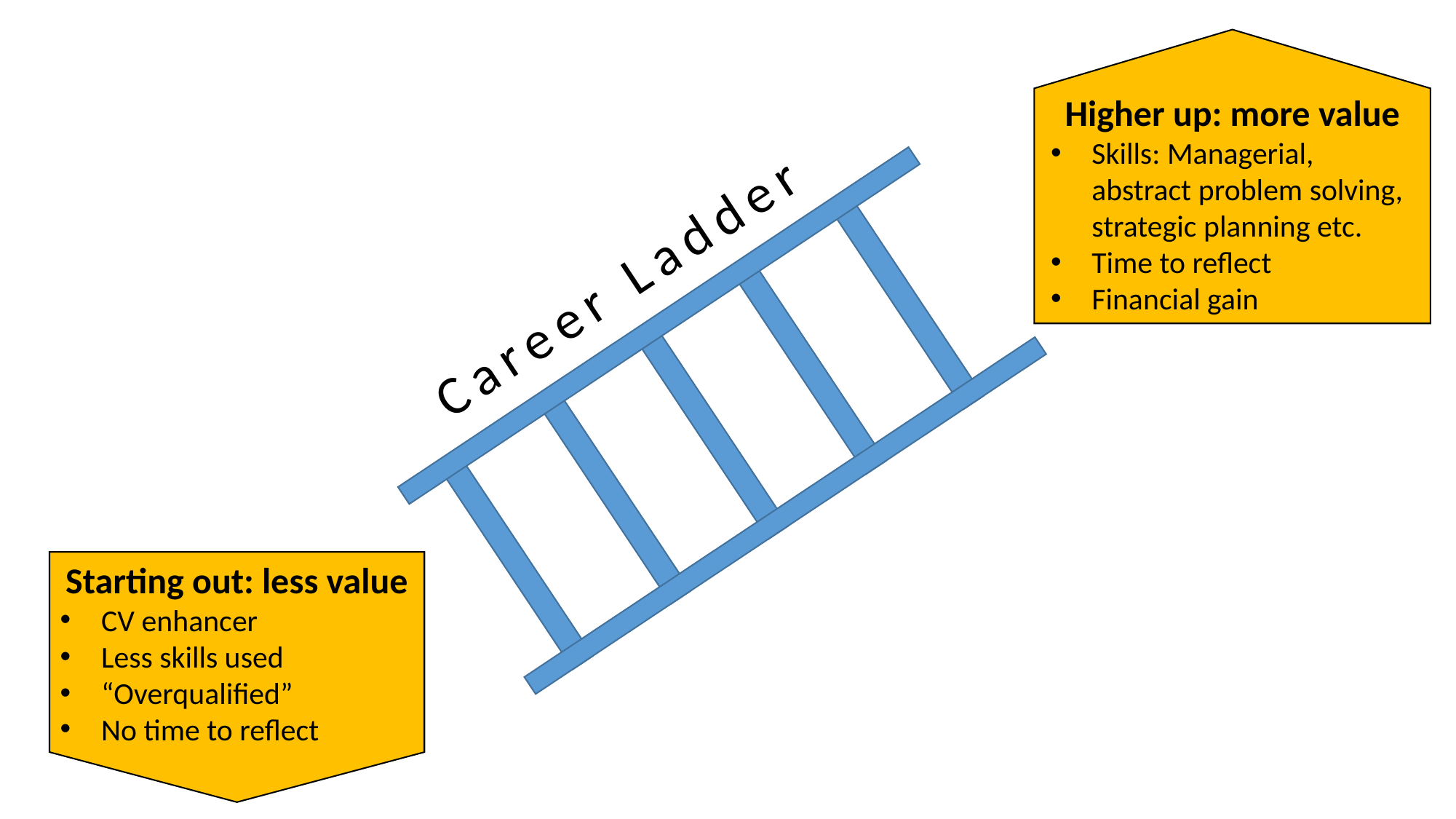

Higher up: more value
Skills: Managerial, abstract problem solving, strategic planning etc.
Time to reflect
Financial gain

# Career Ladder
Starting out: less value
CV enhancer
Less skills used
“Overqualified”
No time to reflect